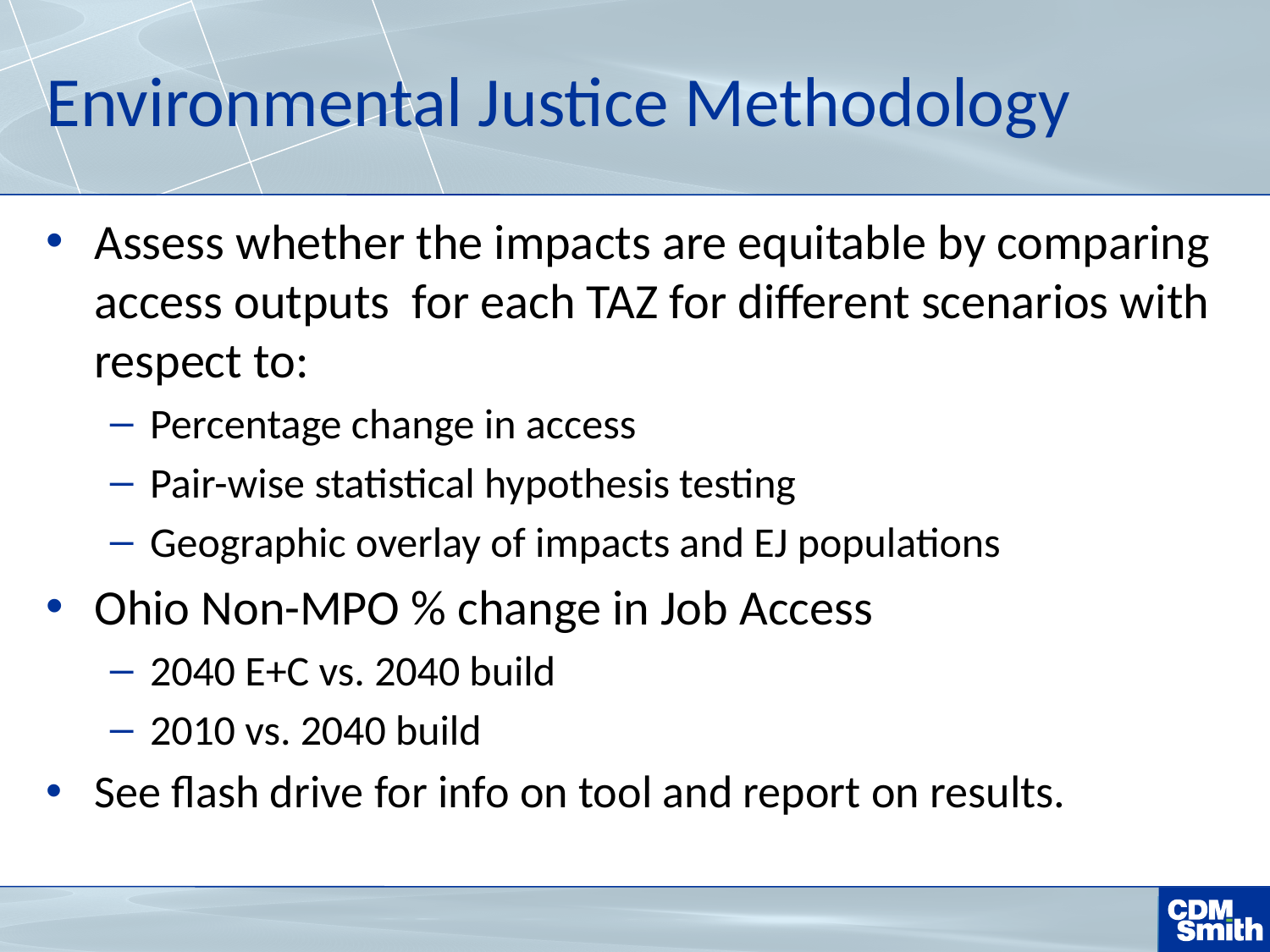

# Environmental Justice Methodology
Assess whether the impacts are equitable by comparing access outputs  for each TAZ for different scenarios with respect to:
Percentage change in access
Pair-wise statistical hypothesis testing
Geographic overlay of impacts and EJ populations
Ohio Non-MPO % change in Job Access
2040 E+C vs. 2040 build
2010 vs. 2040 build
See flash drive for info on tool and report on results.